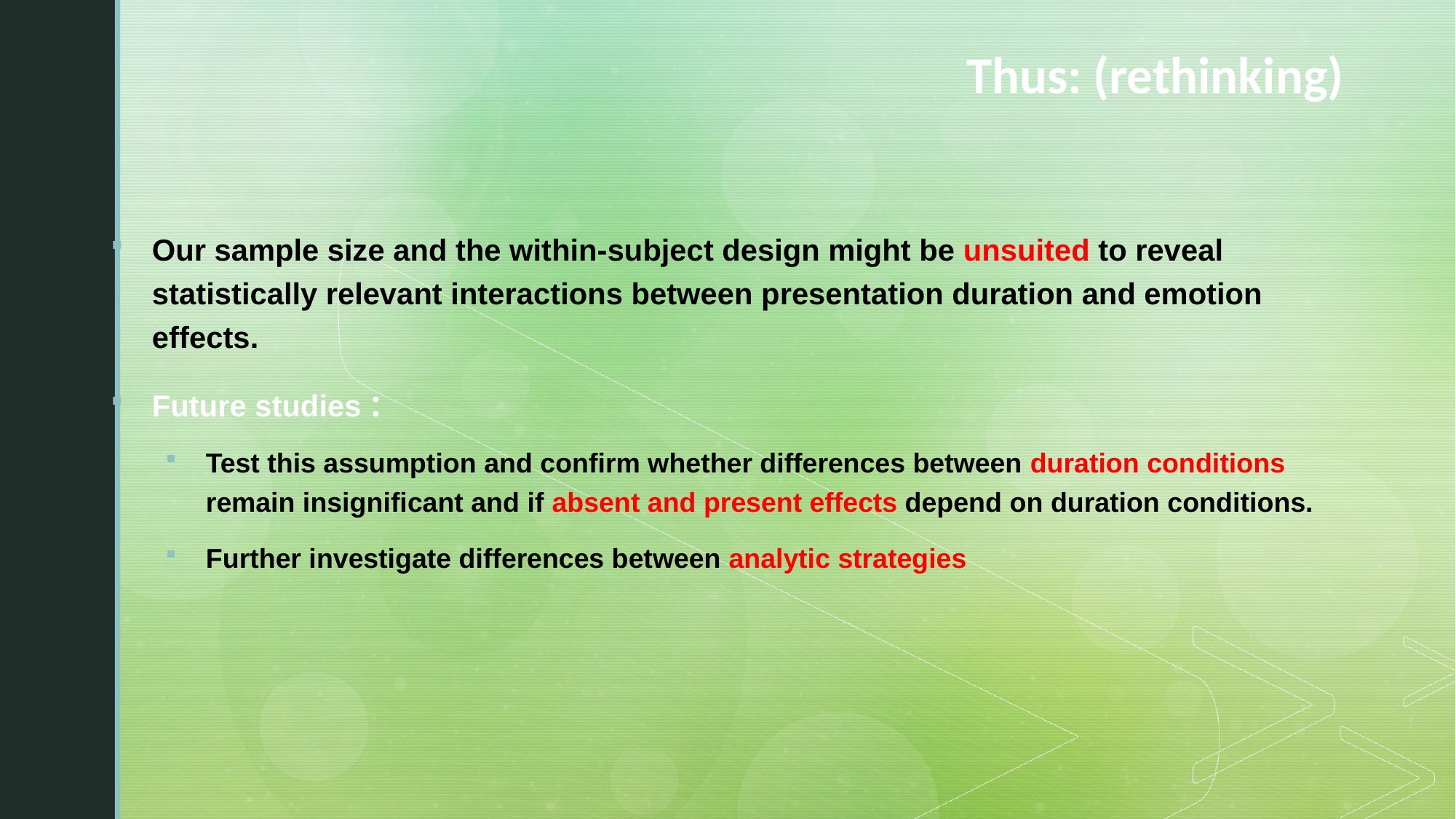

# Thus: (rethinking)
Our sample size and the within-subject design might be unsuited to reveal statistically relevant interactions between presentation duration and emotion effects.
Future studies：
Test this assumption and confirm whether differences between duration conditions remain insignificant and if absent and present effects depend on duration conditions.
Further investigate differences between analytic strategies